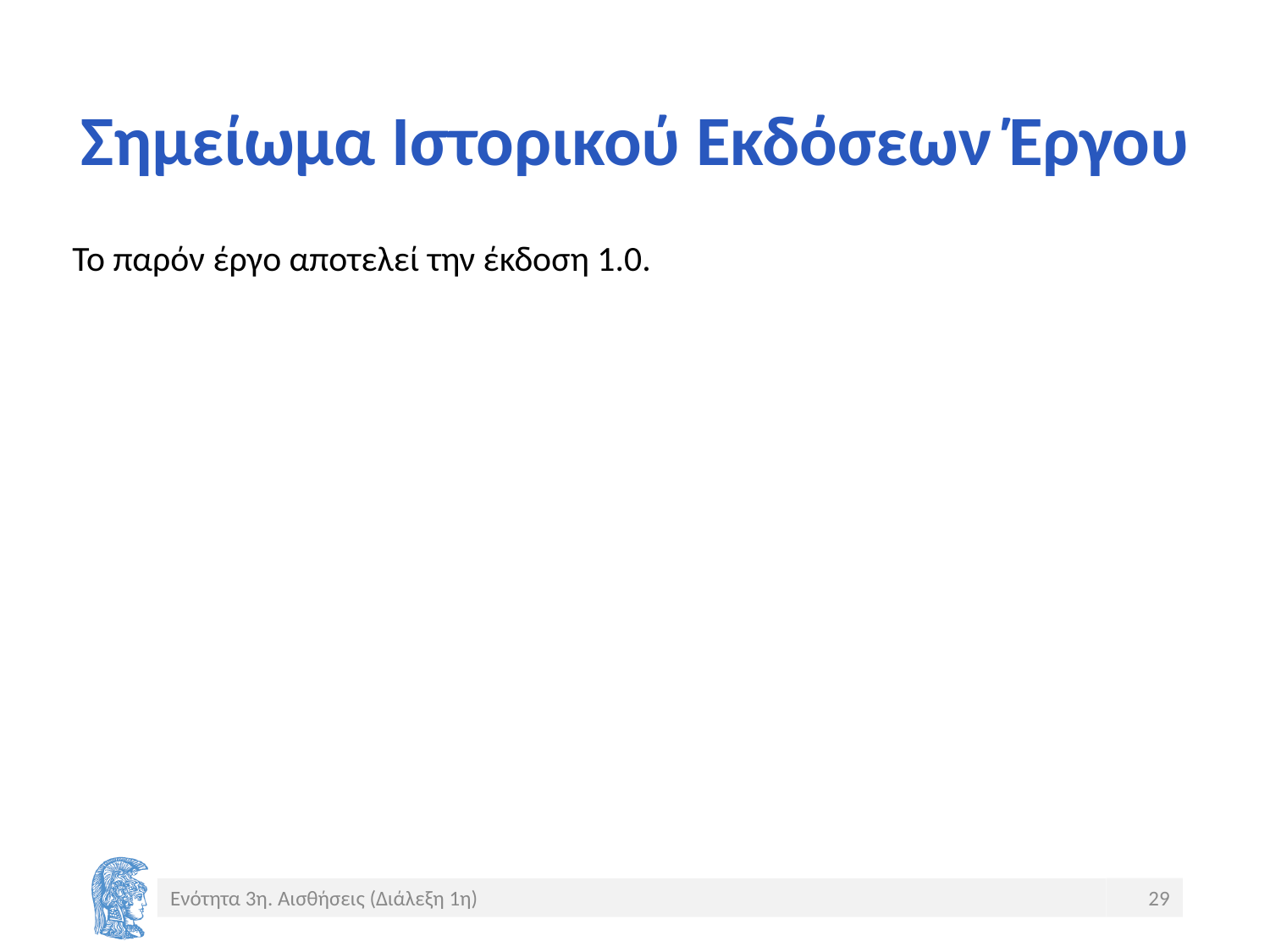

# Σημείωμα Ιστορικού Εκδόσεων Έργου
Το παρόν έργο αποτελεί την έκδοση 1.0.
29
Ενότητα 3η. Αισθήσεις (Διάλεξη 1η)